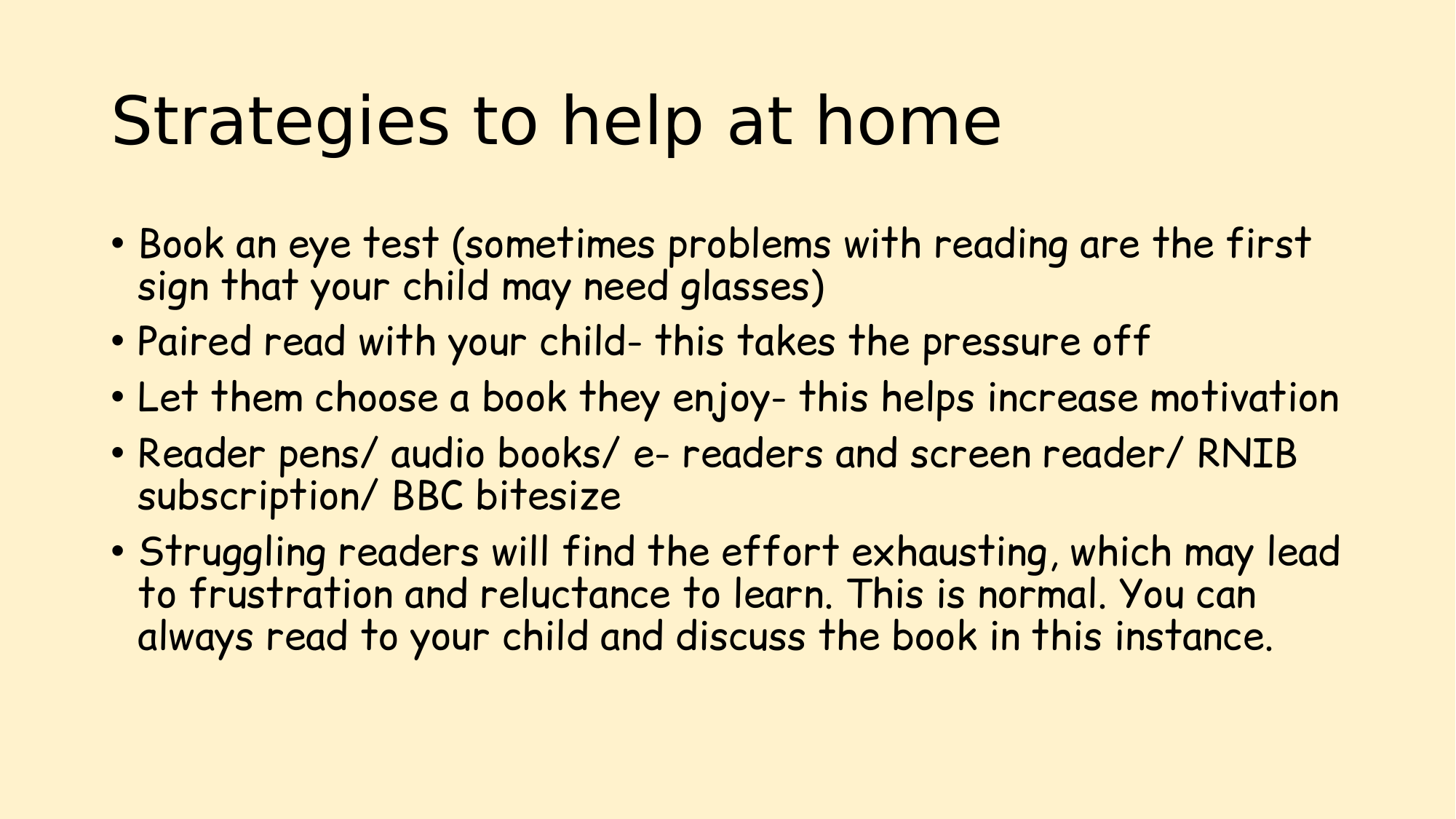

# Strategies to help at home
Book an eye test (sometimes problems with reading are the first sign that your child may need glasses)
Paired read with your child- this takes the pressure off
Let them choose a book they enjoy- this helps increase motivation
Reader pens/ audio books/ e- readers and screen reader/ RNIB subscription/ BBC bitesize
Struggling readers will find the effort exhausting, which may lead to frustration and reluctance to learn. This is normal. You can always read to your child and discuss the book in this instance.